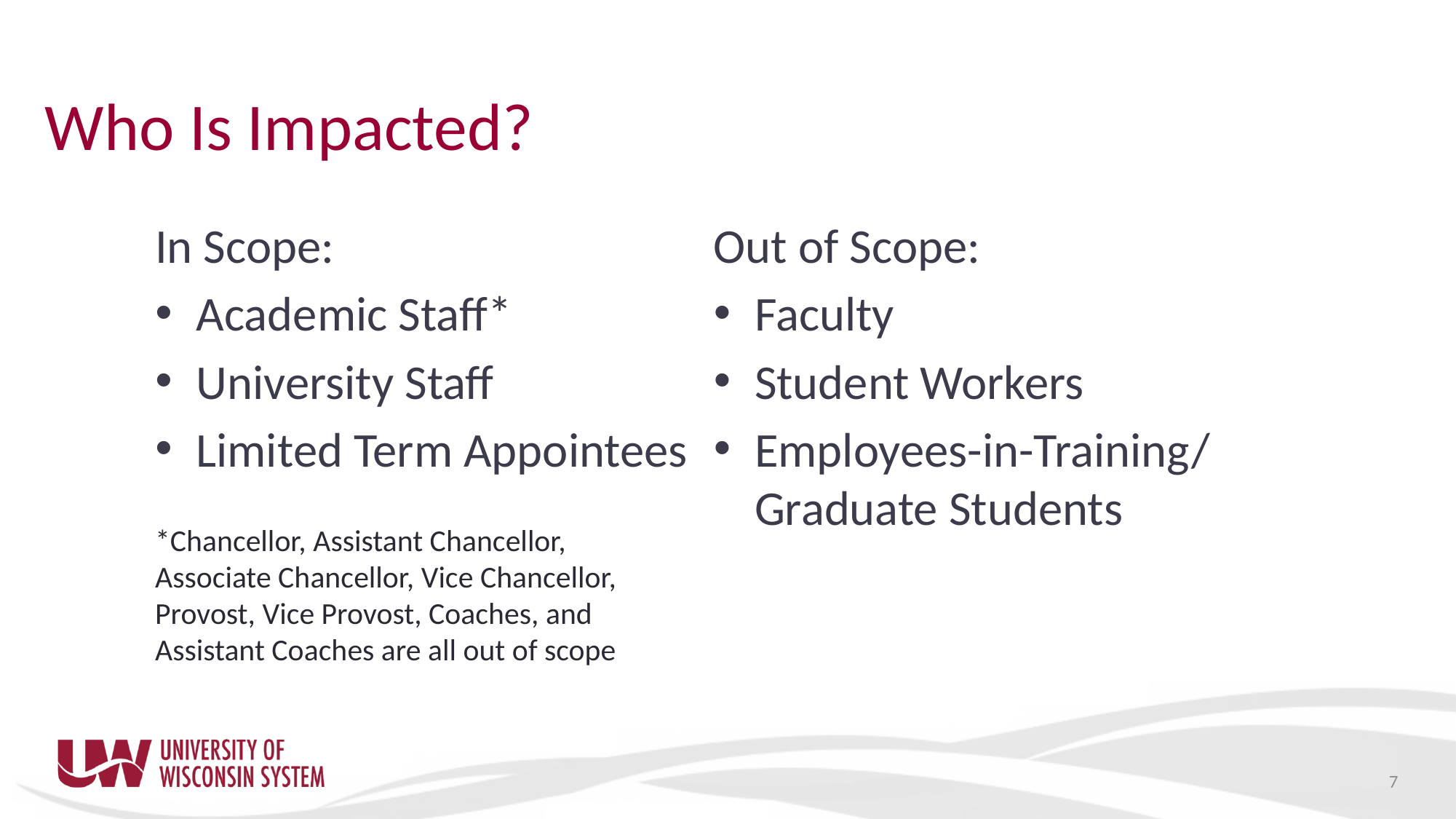

# Who Is Impacted?
Out of Scope:
Faculty
Student Workers
Employees-in-Training/Graduate Students
In Scope:
Academic Staff*
University Staff
Limited Term Appointees
*Chancellor, Assistant Chancellor, Associate Chancellor, Vice Chancellor, Provost, Vice Provost, Coaches, and Assistant Coaches are all out of scope
7